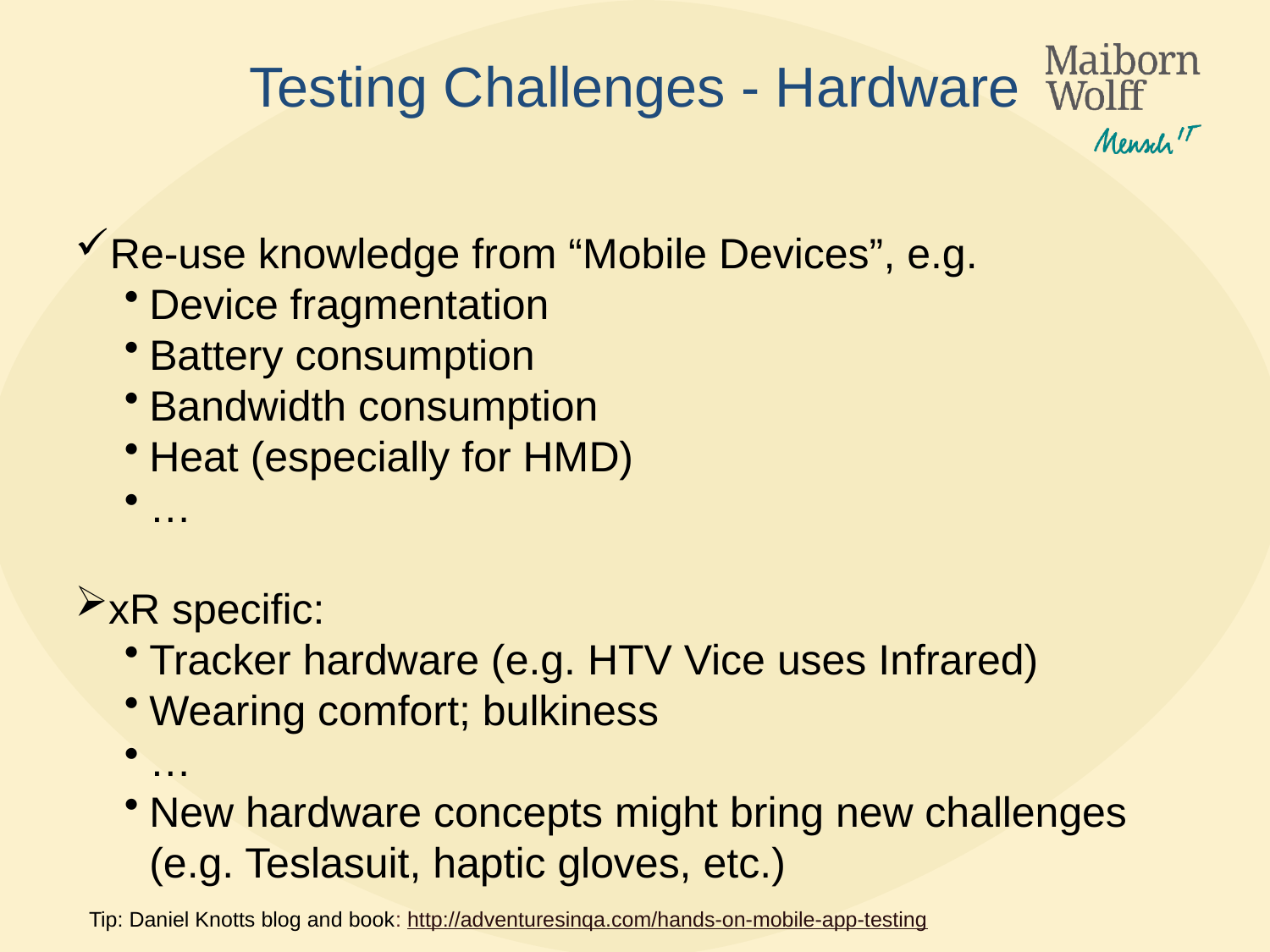

# Testing Challenges - Hardware
Re-use knowledge from “Mobile Devices”, e.g.
Device fragmentation
Battery consumption
Bandwidth consumption
Heat (especially for HMD)
…

xR specific:
Tracker hardware (e.g. HTV Vice uses Infrared)
Wearing comfort; bulkiness
…
New hardware concepts might bring new challenges (e.g. Teslasuit, haptic gloves, etc.)

Tip: Daniel Knotts blog and book: http://adventuresinqa.com/hands-on-mobile-app-testing